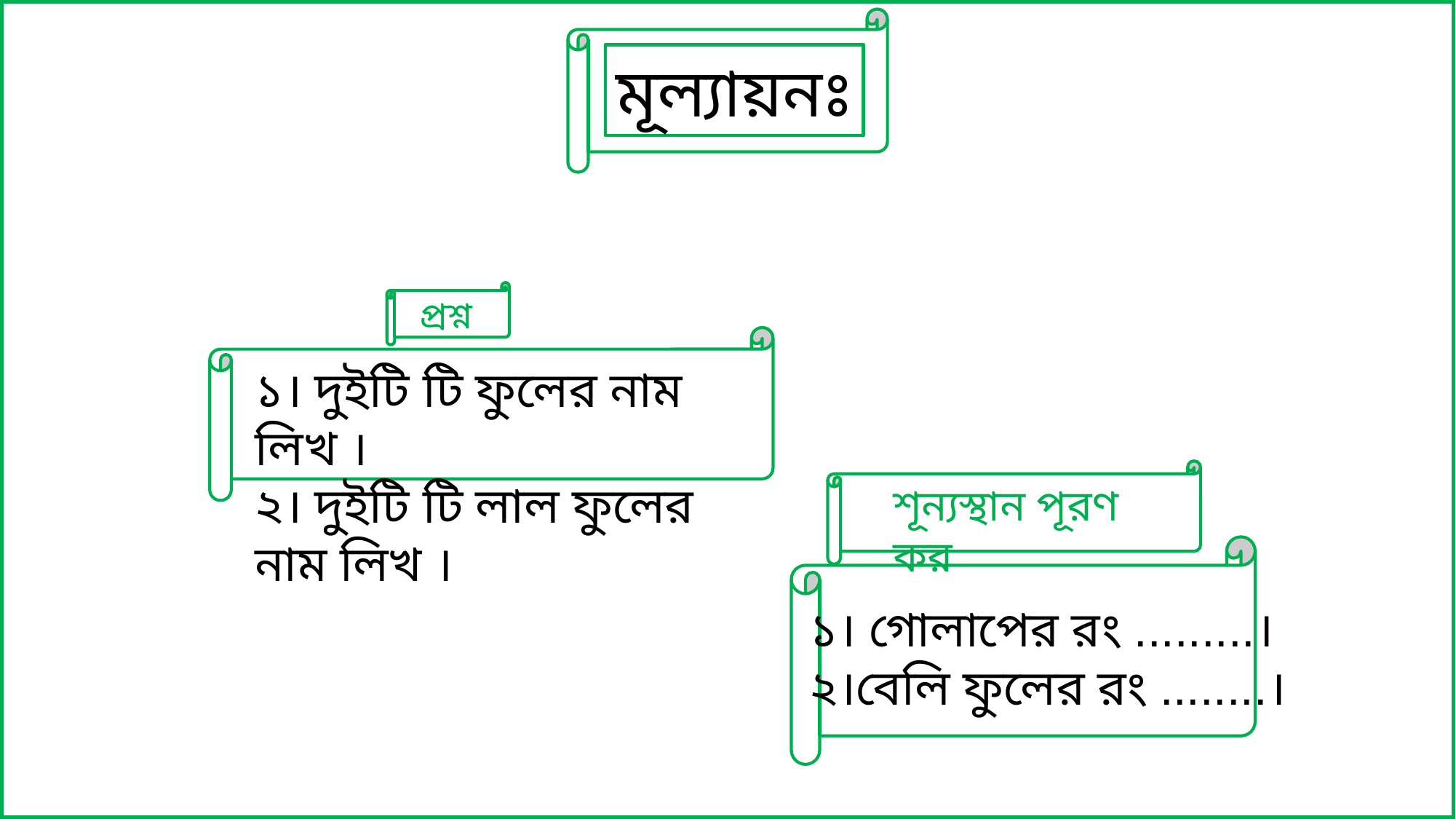

মূল্যায়নঃ
প্রশ্ন

১। দুইটি টি ফুলের নাম লিখ ।
২। দুইটি টি লাল ফুলের নাম লিখ ।

শূন্যস্থান পূরণ  কর

১। গোলাপের রং .........।
২।বেলি ফুলের রং ........।